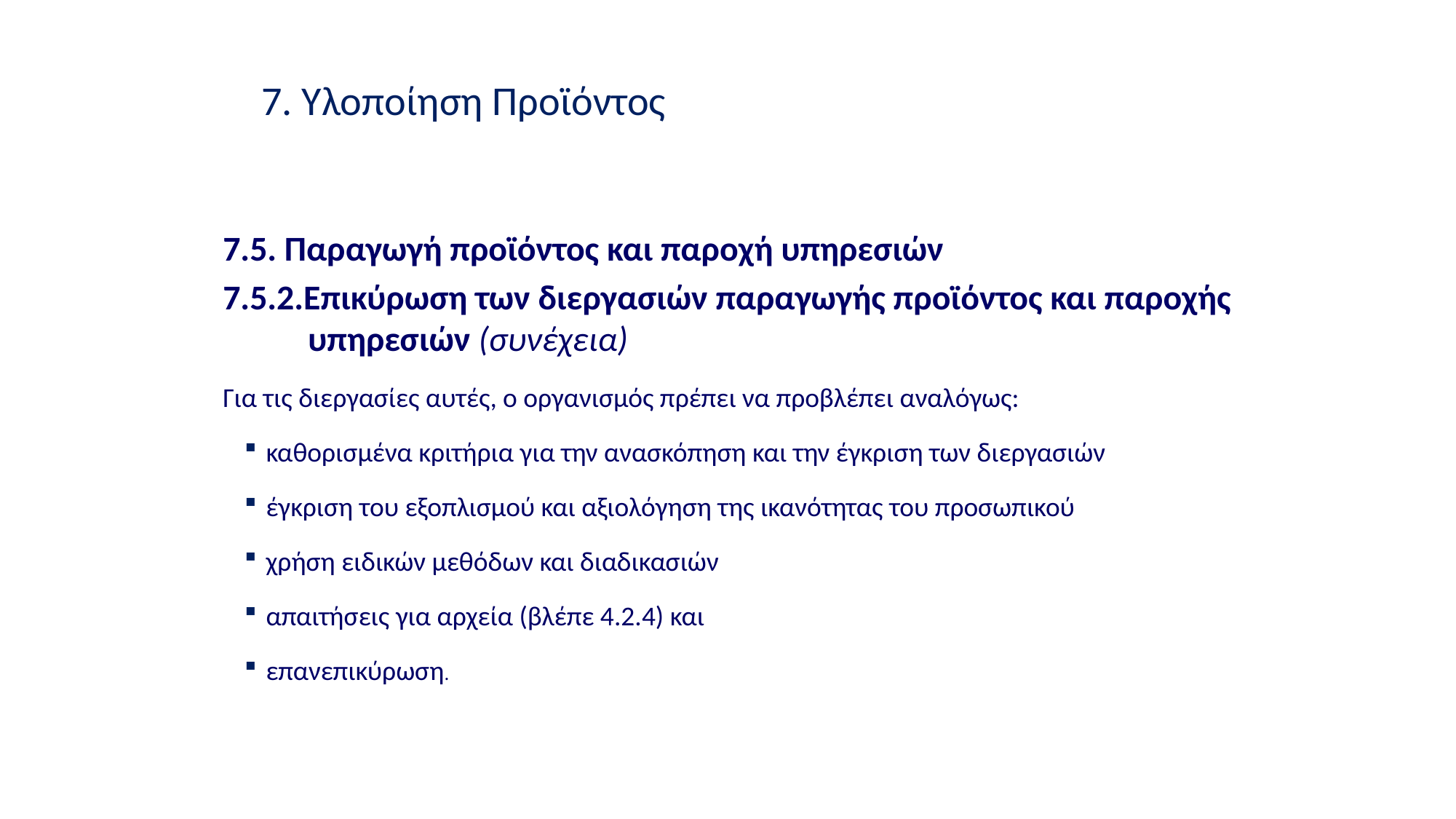

7. Υλοποίηση Προϊόντος
7.5. Παραγωγή προϊόντος και παροχή υπηρεσιών
7.5.2.Επικύρωση των διεργασιών παραγωγής προϊόντος και παροχής υπηρεσιών (συνέχεια)
Για τις διεργασίες αυτές, ο οργανισμός πρέπει να προβλέπει αναλόγως:
καθορισμένα κριτήρια για την ανασκόπηση και την έγκριση των διεργασιών
έγκριση του εξοπλισμού και αξιολόγηση της ικανότητας του προσωπικού
χρήση ειδικών μεθόδων και διαδικασιών
απαιτήσεις για αρχεία (βλέπε 4.2.4) και
επανεπικύρωση.